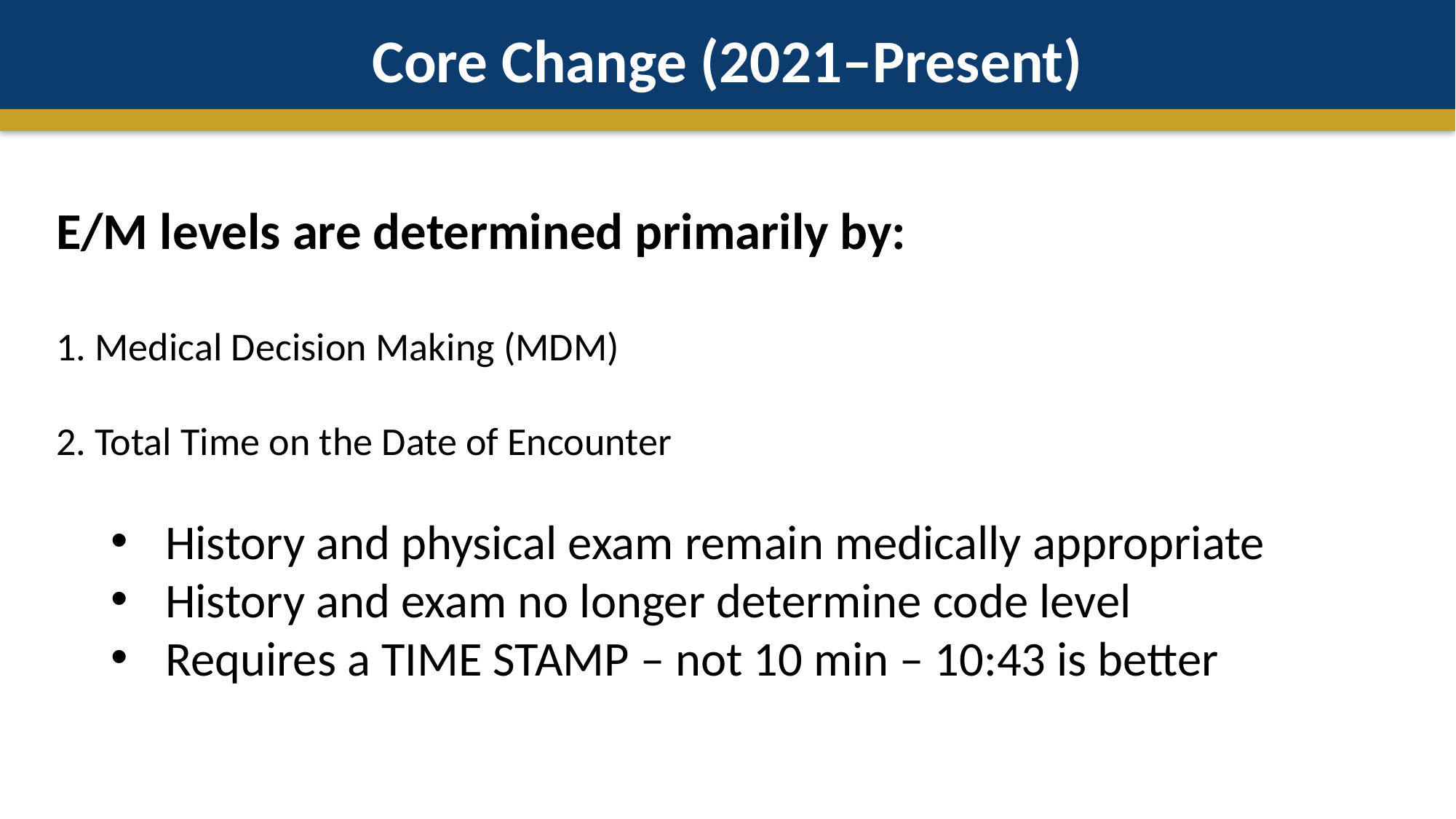

Core Change (2021–Present)

E/M levels are determined primarily by:

1. Medical Decision Making (MDM)

2. Total Time on the Date of Encounter

History and physical exam remain medically appropriate
History and exam no longer determine code level
Requires a TIME STAMP – not 10 min – 10:43 is better